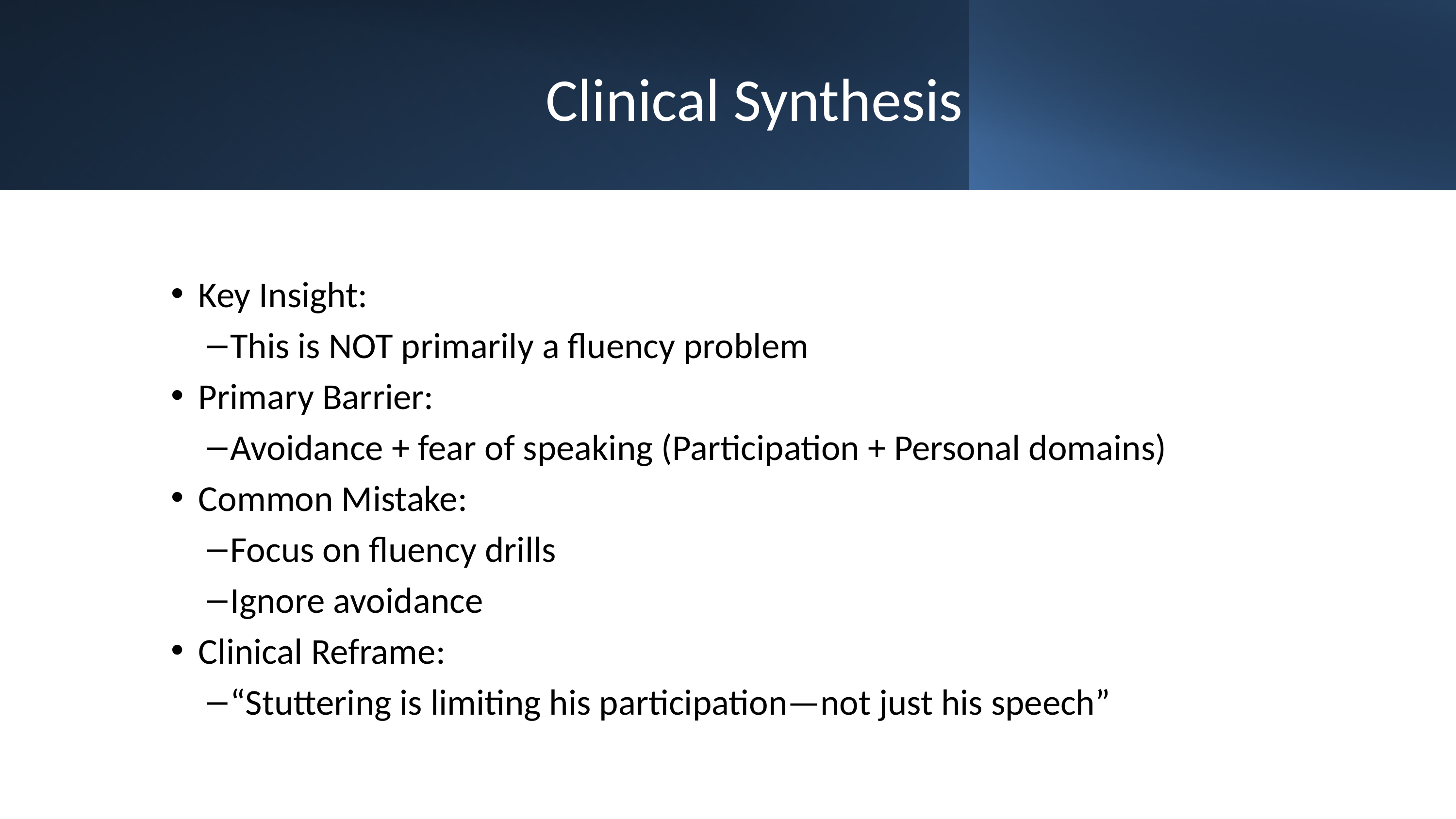

# Clinical Synthesis
Key Insight:
This is NOT primarily a fluency problem
Primary Barrier:
Avoidance + fear of speaking (Participation + Personal domains)
Common Mistake:
Focus on fluency drills
Ignore avoidance
Clinical Reframe:
“Stuttering is limiting his participation—not just his speech”